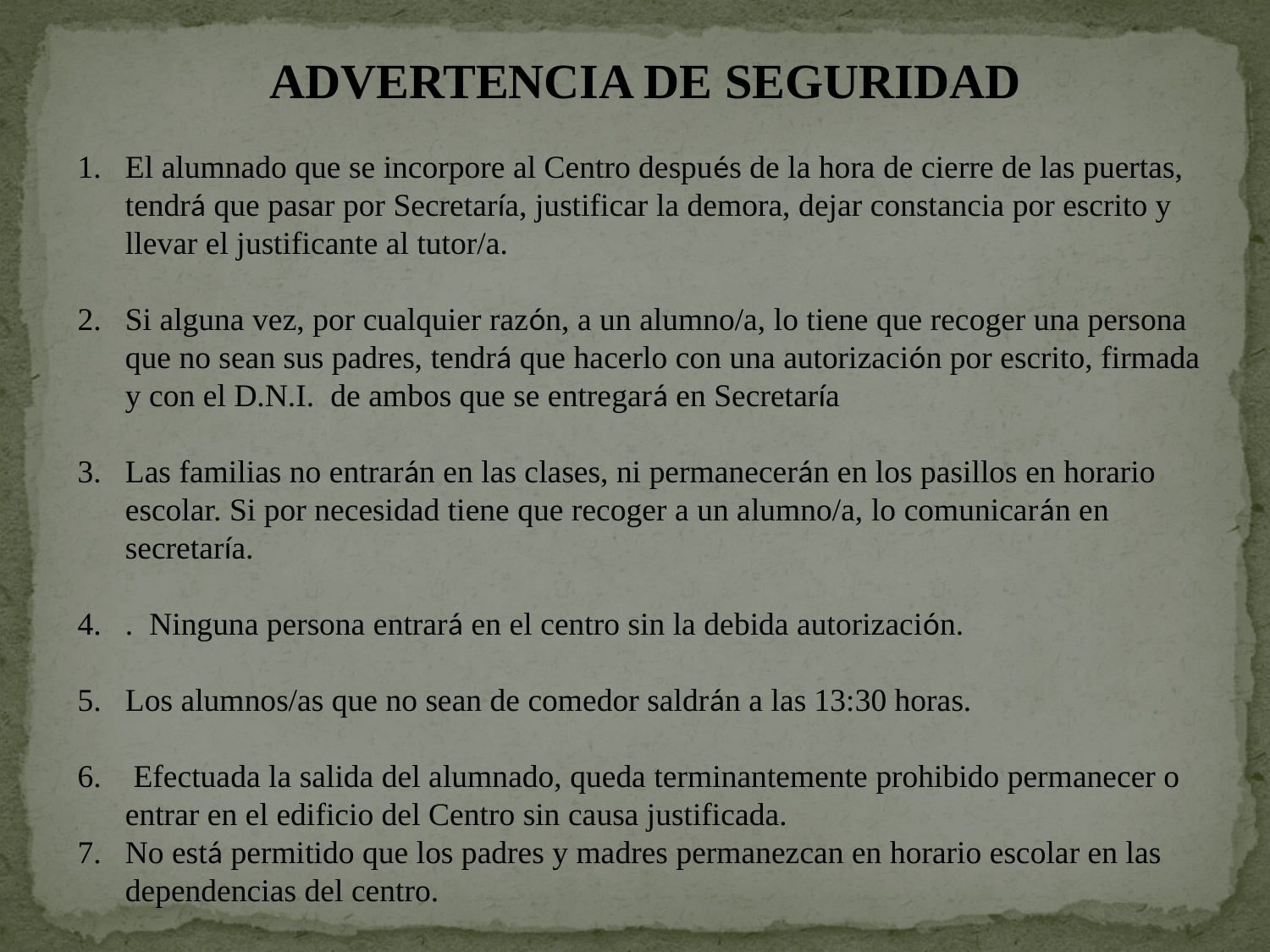

ADVERTENCIA DE SEGURIDAD

El alumnado que se incorpore al Centro después de la hora de cierre de las puertas, tendrá que pasar por Secretaría, justificar la demora, dejar constancia por escrito y llevar el justificante al tutor/a.

Si alguna vez, por cualquier razón, a un alumno/a, lo tiene que recoger una persona que no sean sus padres, tendrá que hacerlo con una autorización por escrito, firmada y con el D.N.I.  de ambos que se entregará en Secretaría

Las familias no entrarán en las clases, ni permanecerán en los pasillos en horario escolar. Si por necesidad tiene que recoger a un alumno/a, lo comunicarán en secretaría.

.  Ninguna persona entrará en el centro sin la debida autorización.

Los alumnos/as que no sean de comedor saldrán a las 13:30 horas.

 Efectuada la salida del alumnado, queda terminantemente prohibido permanecer o entrar en el edificio del Centro sin causa justificada.
No está permitido que los padres y madres permanezcan en horario escolar en las dependencias del centro.